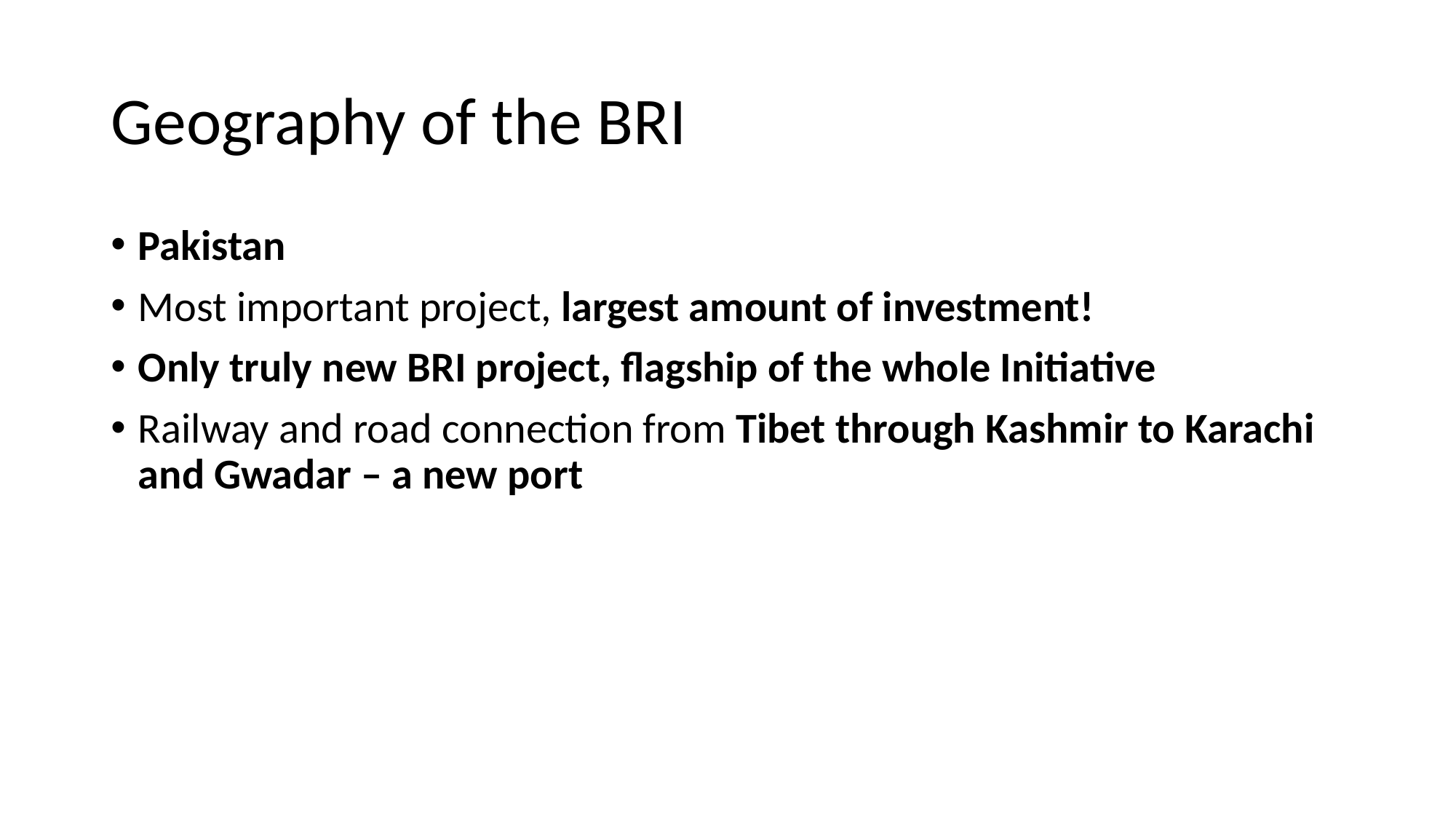

# Geography of the BRI
Pakistan
Most important project, largest amount of investment!
Only truly new BRI project, flagship of the whole Initiative
Railway and road connection from Tibet through Kashmir to Karachi and Gwadar – a new port